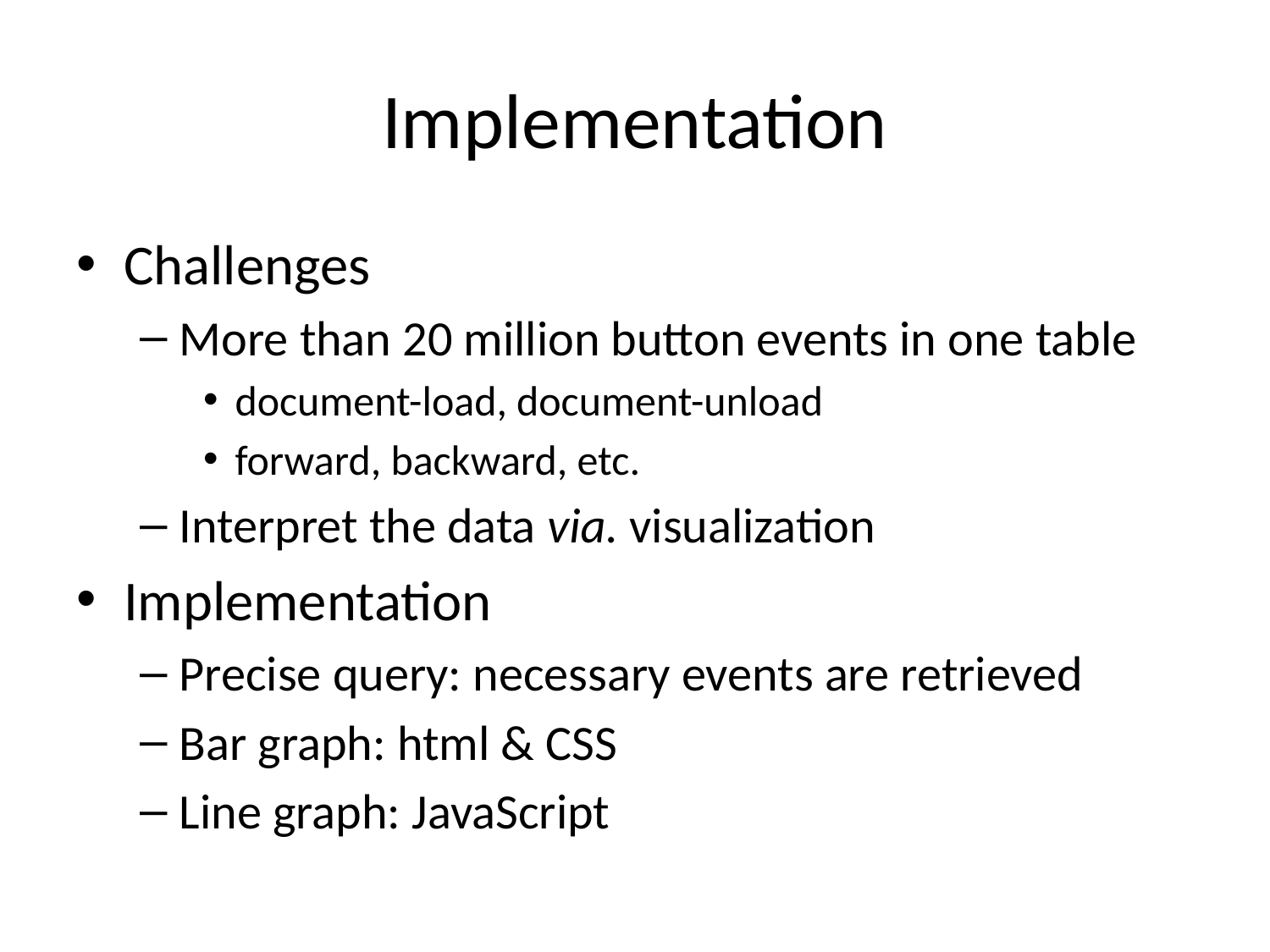

# Implementation
Challenges
More than 20 million button events in one table
document-load, document-unload
forward, backward, etc.
Interpret the data via. visualization
Implementation
Precise query: necessary events are retrieved
Bar graph: html & CSS
Line graph: JavaScript